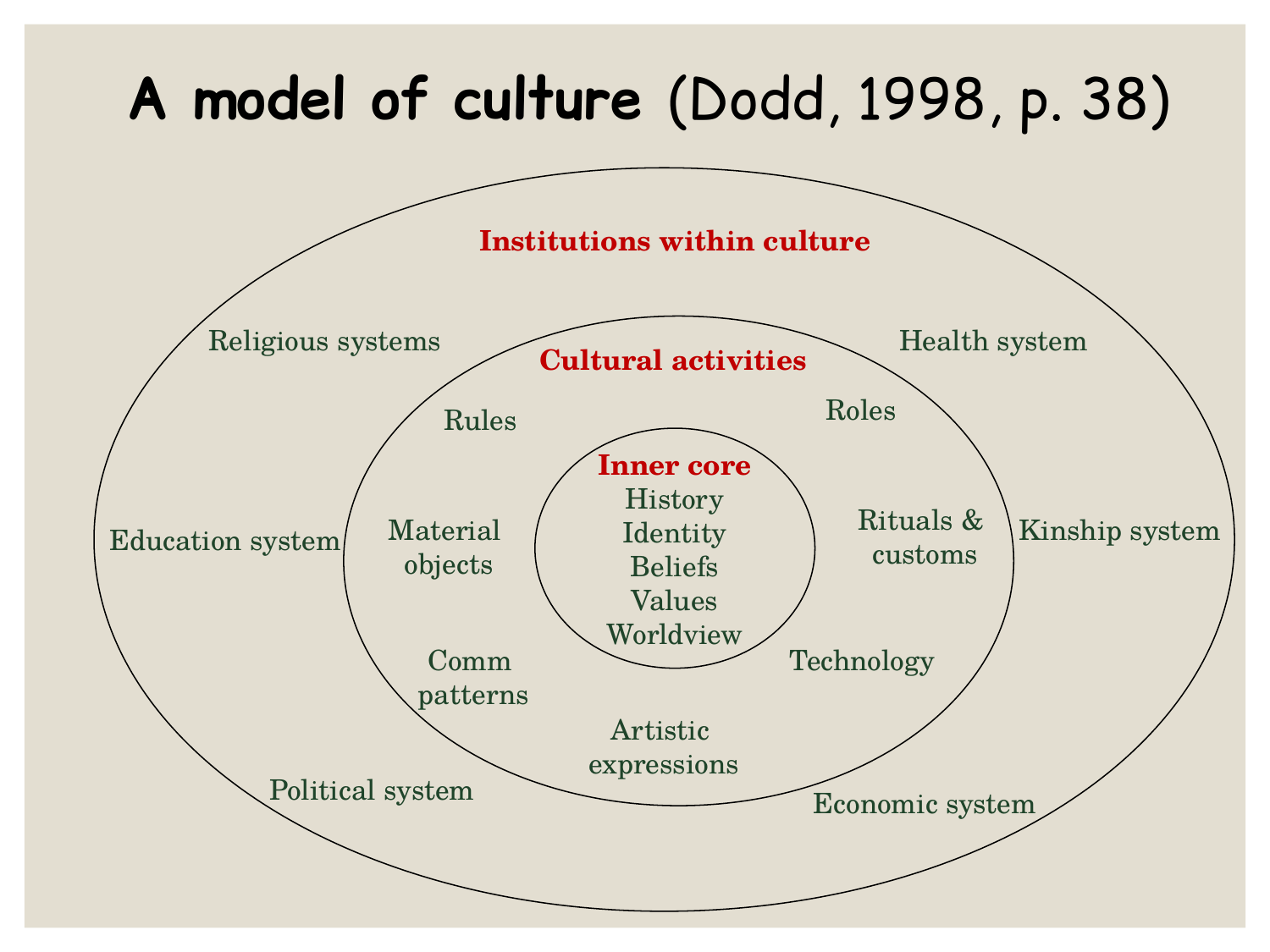

# A model of culture (Dodd, 1998, p. 38)

Institutions within culture
Religious systems
Health system

Cultural activities
Roles
Rules
Inner core
History
Identity
Beliefs
Values
Worldview
Rituals &
customs
Material
objects
Kinship system
Education system
Comm
patterns
Technology
Artistic
expressions
Political system
Economic system